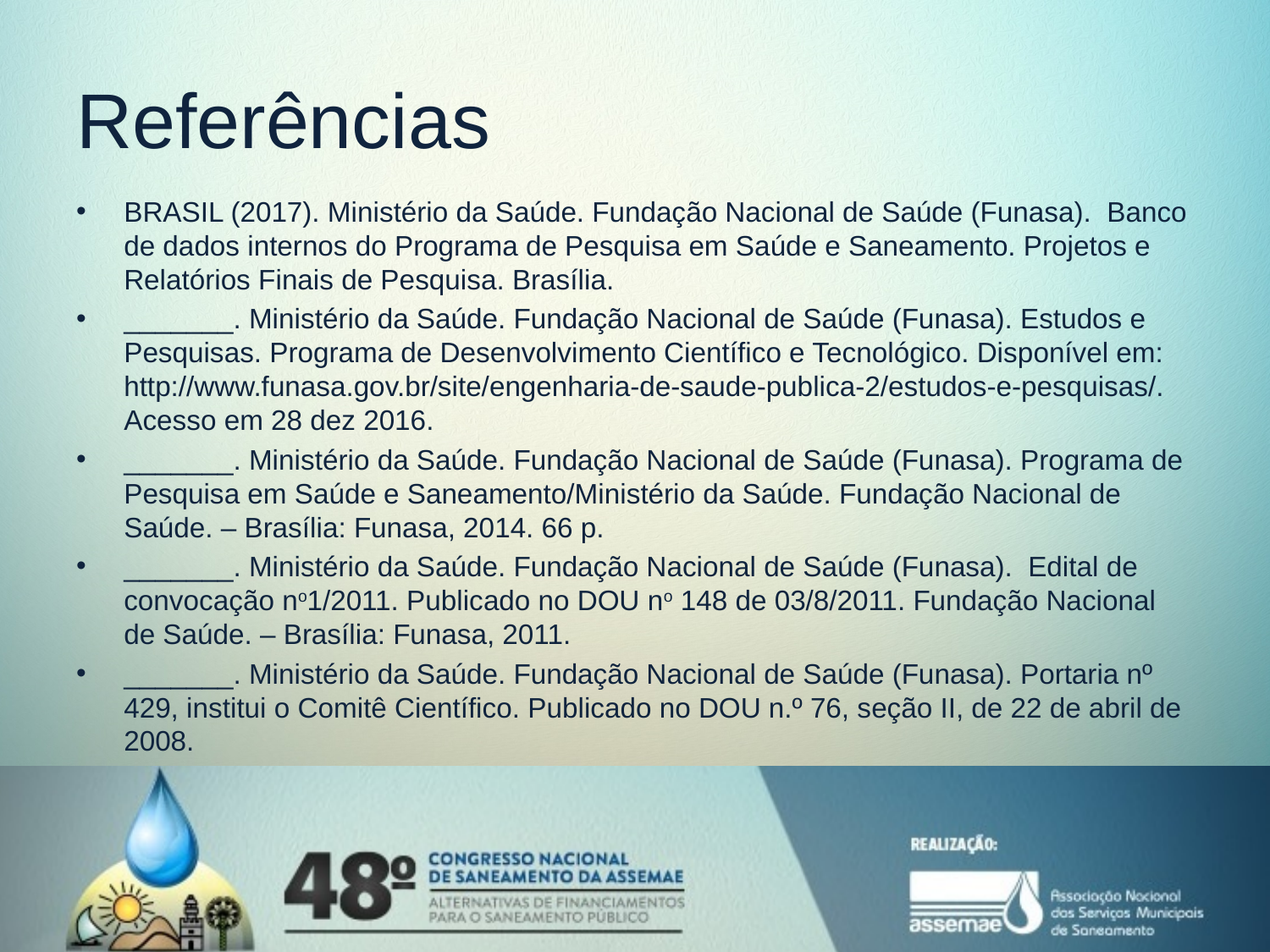

# Referências
BRASIL (2017). Ministério da Saúde. Fundação Nacional de Saúde (Funasa).  Banco de dados internos do Programa de Pesquisa em Saúde e Saneamento. Projetos e Relatórios Finais de Pesquisa. Brasília.
_______. Ministério da Saúde. Fundação Nacional de Saúde (Funasa). Estudos e Pesquisas. Programa de Desenvolvimento Científico e Tecnológico. Disponível em: http://www.funasa.gov.br/site/engenharia-de-saude-publica-2/estudos-e-pesquisas/. Acesso em 28 dez 2016.
_______. Ministério da Saúde. Fundação Nacional de Saúde (Funasa). Programa de Pesquisa em Saúde e Saneamento/Ministério da Saúde. Fundação Nacional de Saúde. – Brasília: Funasa, 2014. 66 p.
_______. Ministério da Saúde. Fundação Nacional de Saúde (Funasa).  Edital de convocação no1/2011. Publicado no DOU no 148 de 03/8/2011. Fundação Nacional de Saúde. – Brasília: Funasa, 2011.
_______. Ministério da Saúde. Fundação Nacional de Saúde (Funasa). Portaria nº 429, institui o Comitê Científico. Publicado no DOU n.º 76, seção II, de 22 de abril de 2008.